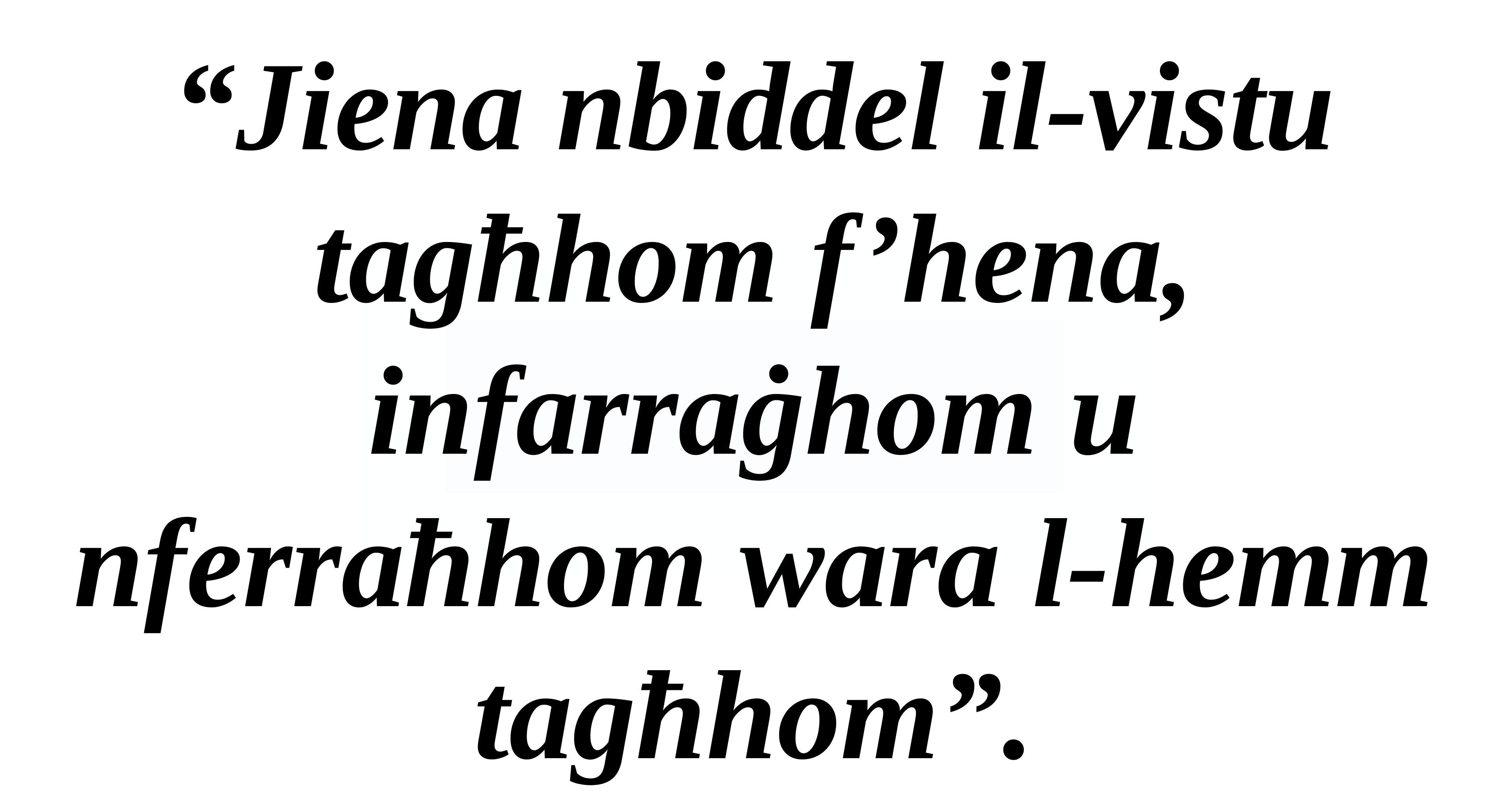

“Jiena nbiddel il-vistu tagħhom f’hena,
infarraġhom u nferraħhom wara l-hemm tagħhom”.